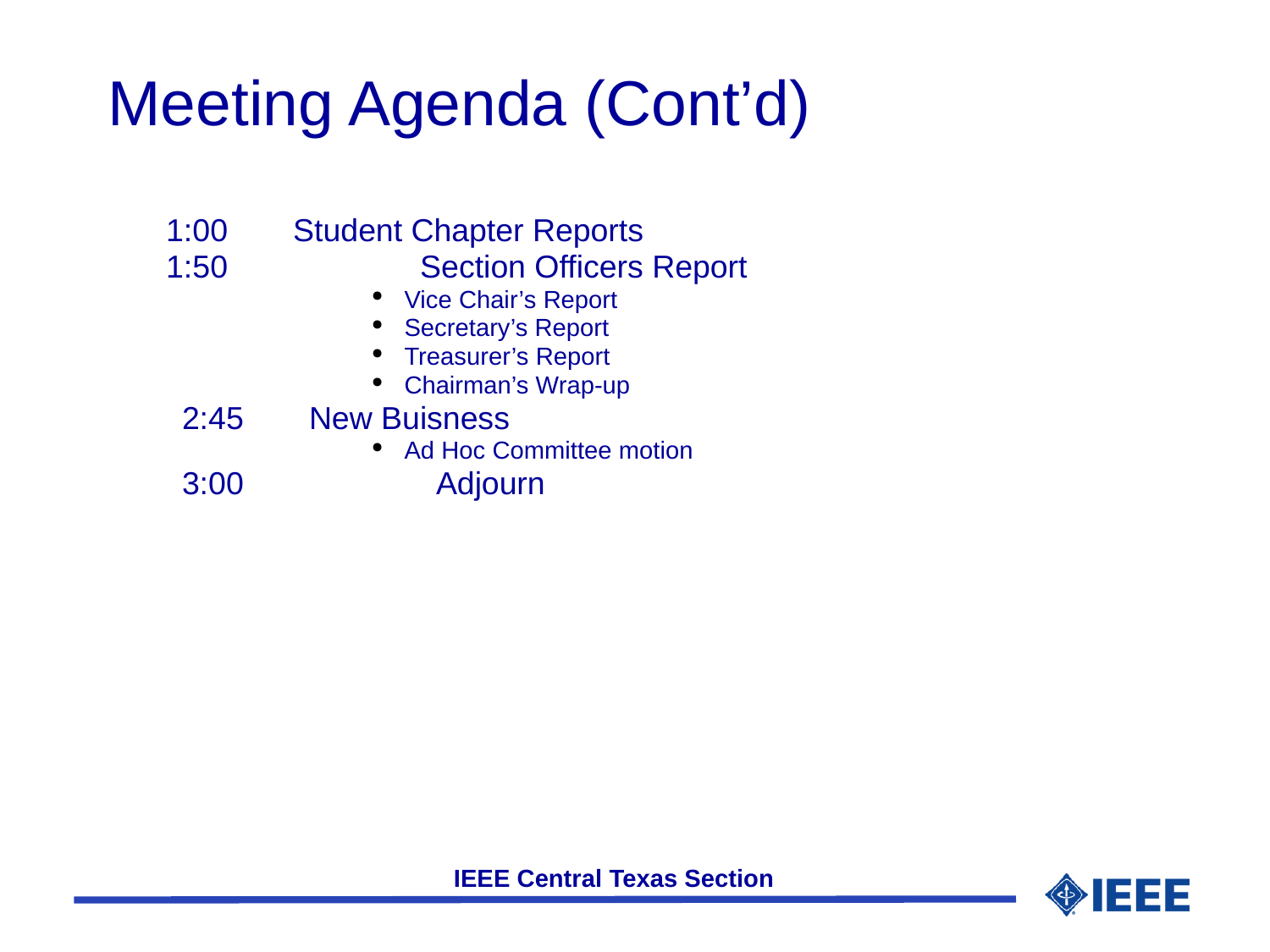

# Meeting Agenda (Cont’d)

1:00   	Student Chapter Reports
1:50		Section Officers Report
Vice Chair’s Report
Secretary’s Report
Treasurer’s Report
Chairman’s Wrap-up
2:45  	New Buisness
Ad Hoc Committee motion
3:00		Adjourn